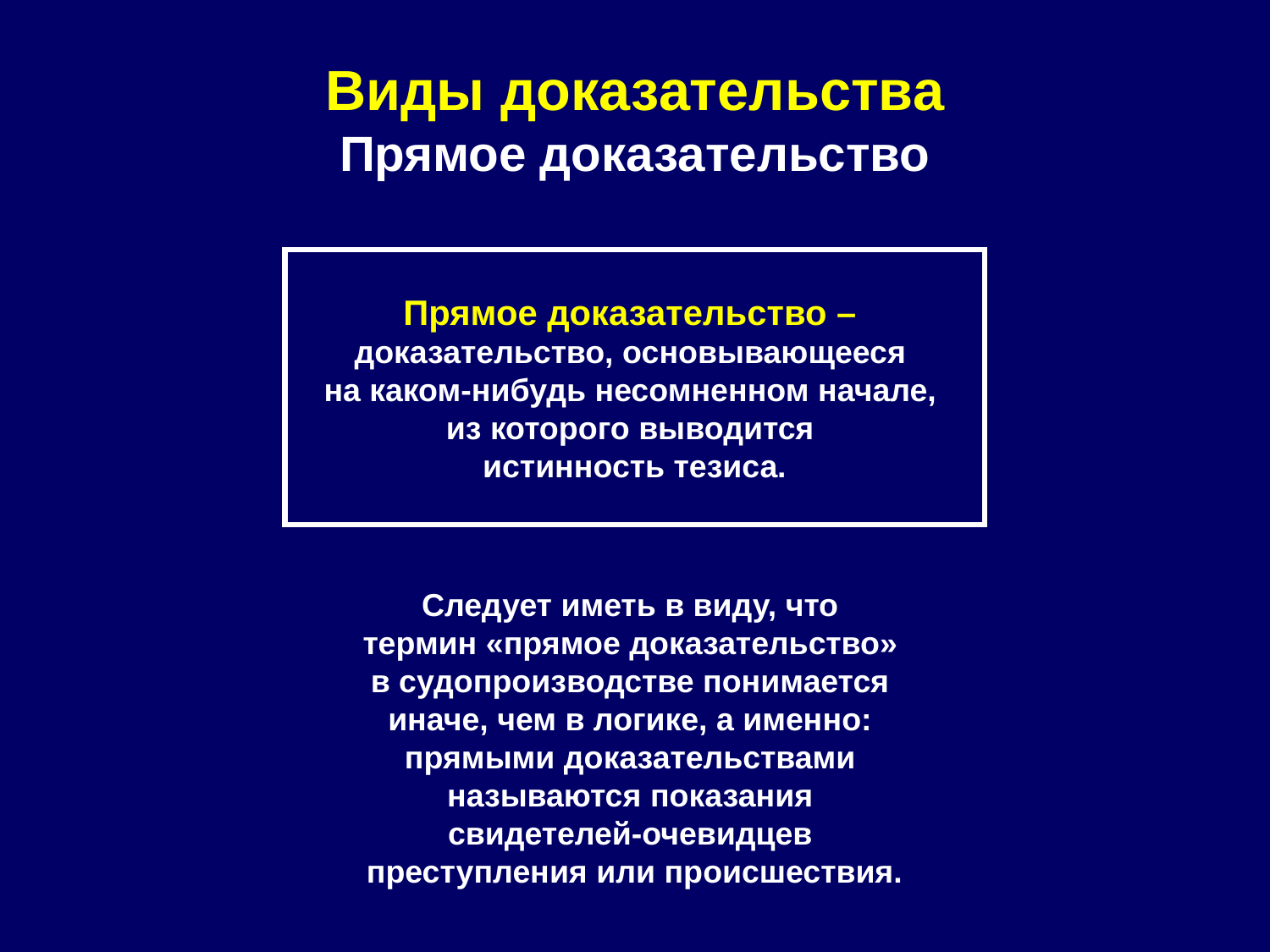

# Виды доказательства Прямое доказательство
Прямое доказательство –
доказательство, основывающееся
на каком-нибудь несомненном начале,
из которого выводится
истинность тезиса.
Следует иметь в виду, что
термин «прямое доказательство»
в судопроизводстве понимается
иначе, чем в логике, а именно:
прямыми доказательствами
называются показания
свидетелей-очевидцев
преступления или происшествия.